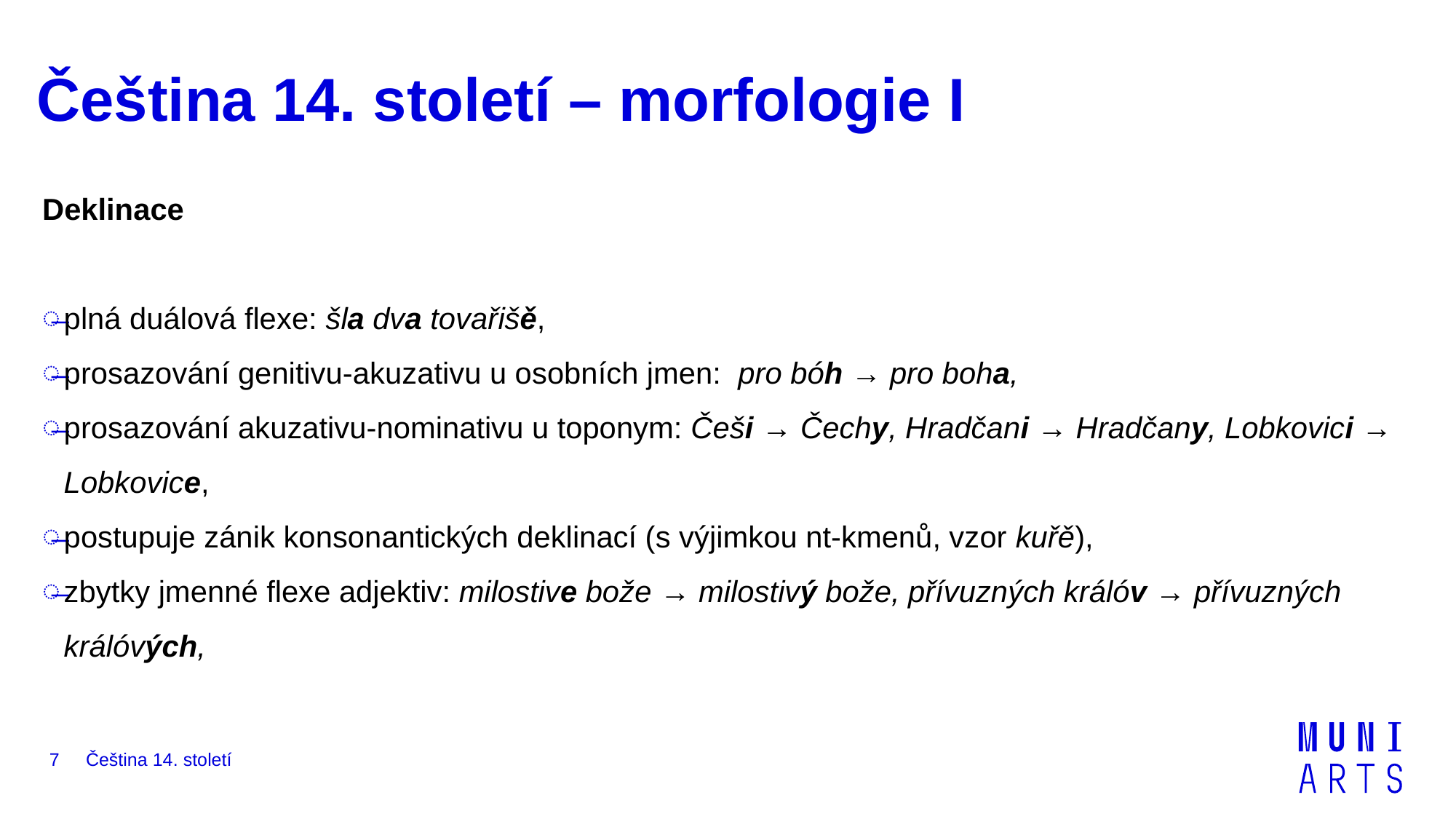

# Čeština 14. století – morfologie I
Deklinace

plná duálová flexe: šla dva tovařišě,
prosazování genitivu-akuzativu u osobních jmen:  pro bóh → pro boha,
prosazování akuzativu-nominativu u toponym: Češi → Čechy, Hradčani → Hradčany, Lobkovici → Lobkovice,
postupuje zánik konsonantických deklinací (s výjimkou nt-kmenů, vzor kuřě),
zbytky jmenné flexe adjektiv: milostive bože → milostivý bože, přívuzných králóv → přívuzných králóvých,
7
Čeština 14. století